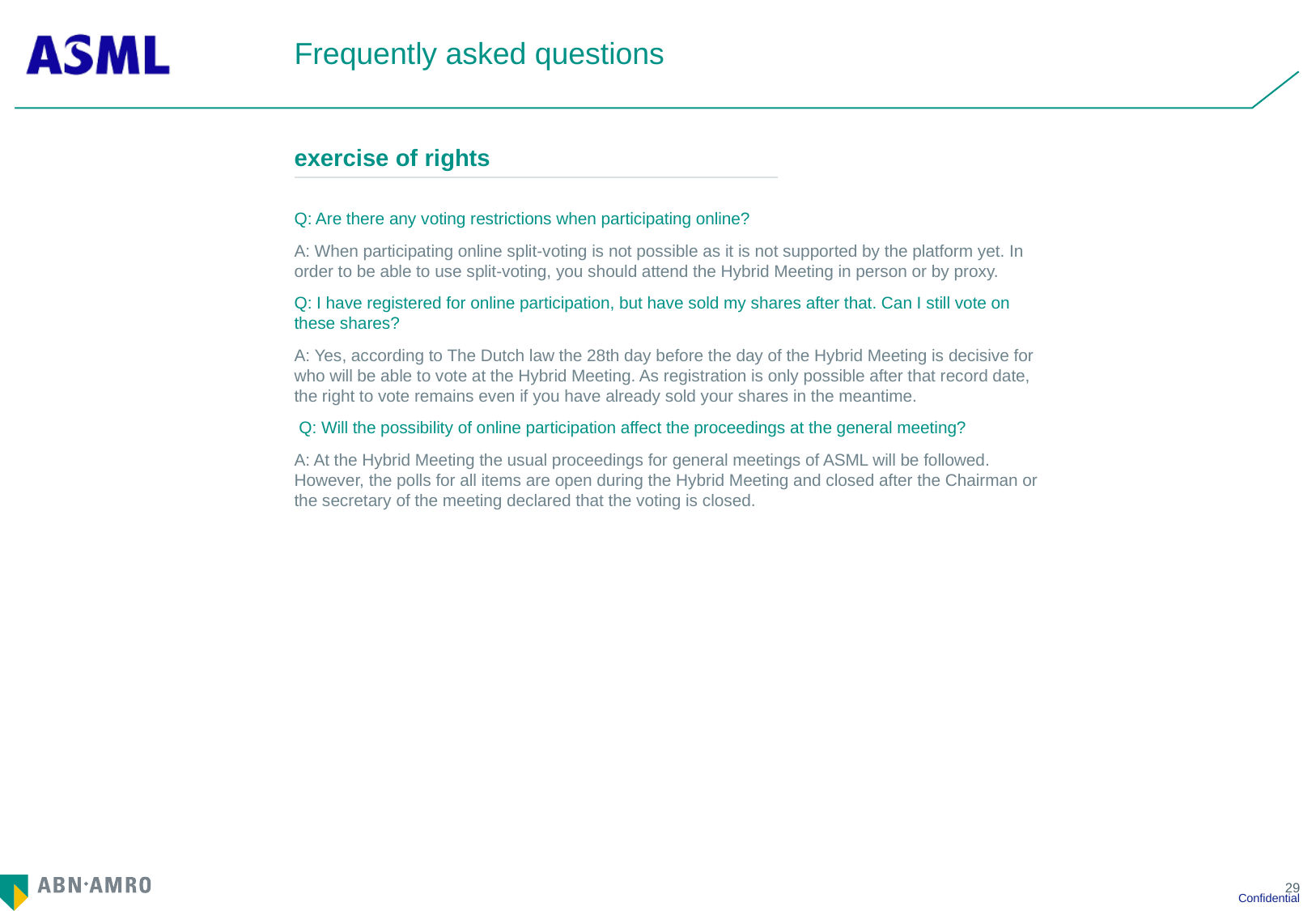

# Frequently asked questions
| exercise of rights |
| --- |
Q: Are there any voting restrictions when participating online?
A: When participating online split-voting is not possible as it is not supported by the platform yet. In order to be able to use split-voting, you should attend the Hybrid Meeting in person or by proxy.
Q: I have registered for online participation, but have sold my shares after that. Can I still vote on these shares?
A: Yes, according to The Dutch law the 28th day before the day of the Hybrid Meeting is decisive for who will be able to vote at the Hybrid Meeting. As registration is only possible after that record date, the right to vote remains even if you have already sold your shares in the meantime.
 Q: Will the possibility of online participation affect the proceedings at the general meeting?
A: At the Hybrid Meeting the usual proceedings for general meetings of ASML will be followed. However, the polls for all items are open during the Hybrid Meeting and closed after the Chairman or the secretary of the meeting declared that the voting is closed.